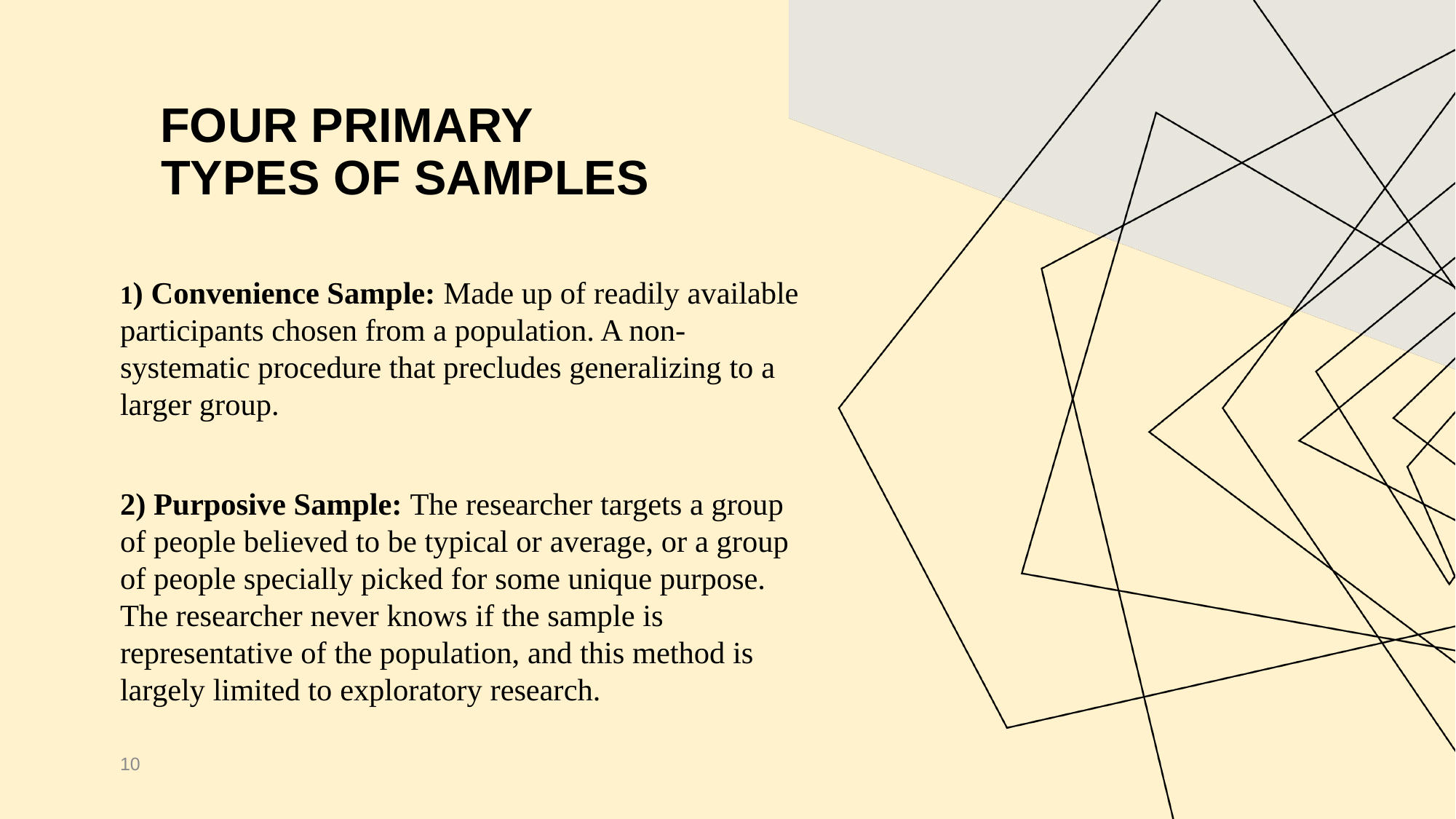

# Four primary types of samples
1) Convenience Sample: Made up of readily available participants chosen from a population. A non-systematic procedure that precludes generalizing to a larger group.

2) Purposive Sample: The researcher targets a group of people believed to be typical or average, or a group of people specially picked for some unique purpose. The researcher never knows if the sample is representative of the population, and this method is largely limited to exploratory research.

10